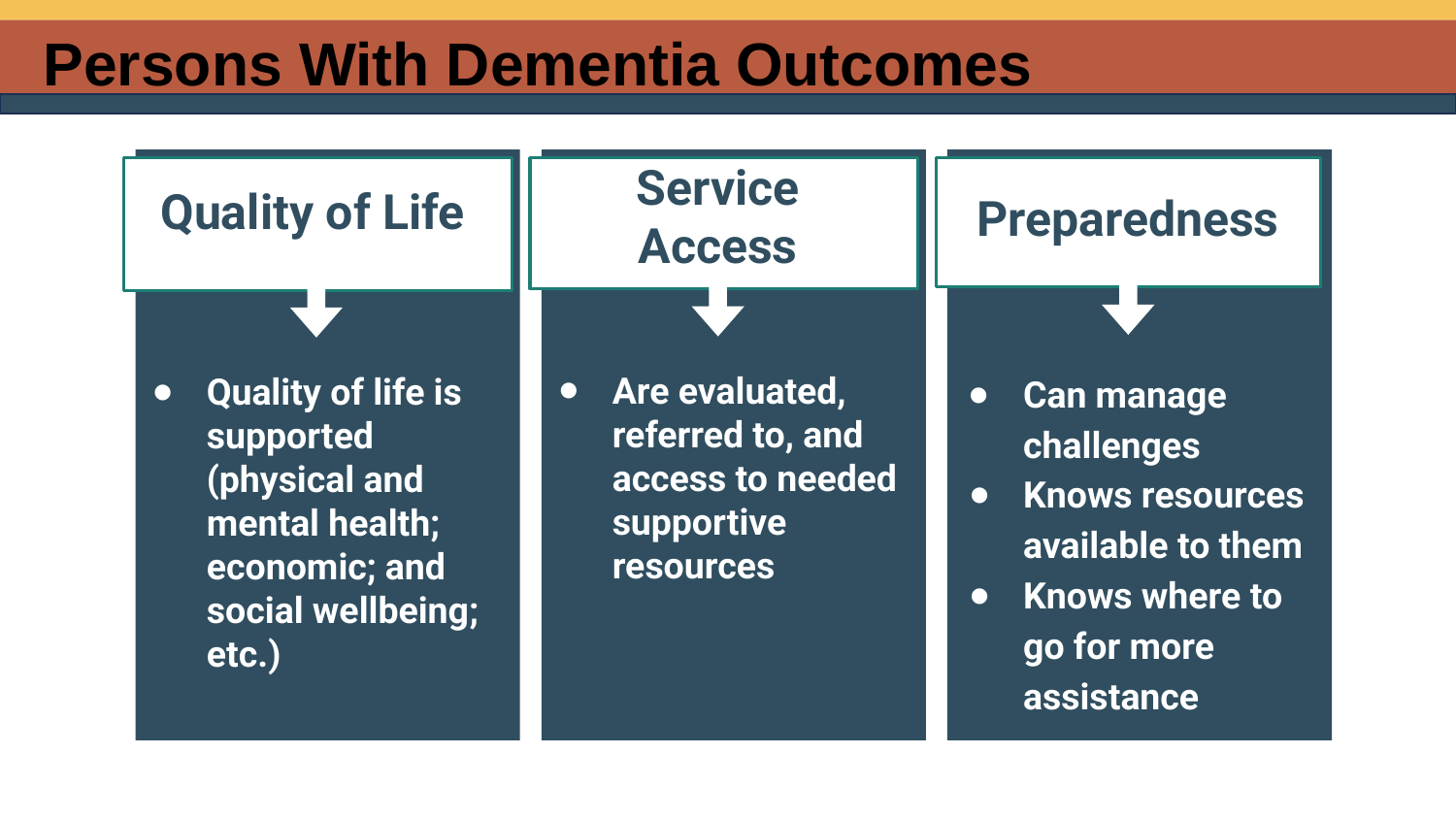

Persons With Dementia Outcomes

Service Access

Are evaluated, referred to, and access to needed supportive resources

Quality of Life

Quality of life is supported (physical and mental health; economic; and social wellbeing; etc.)

Preparedness

Can manage challenges
Knows resources available to them
Knows where to go for more assistance